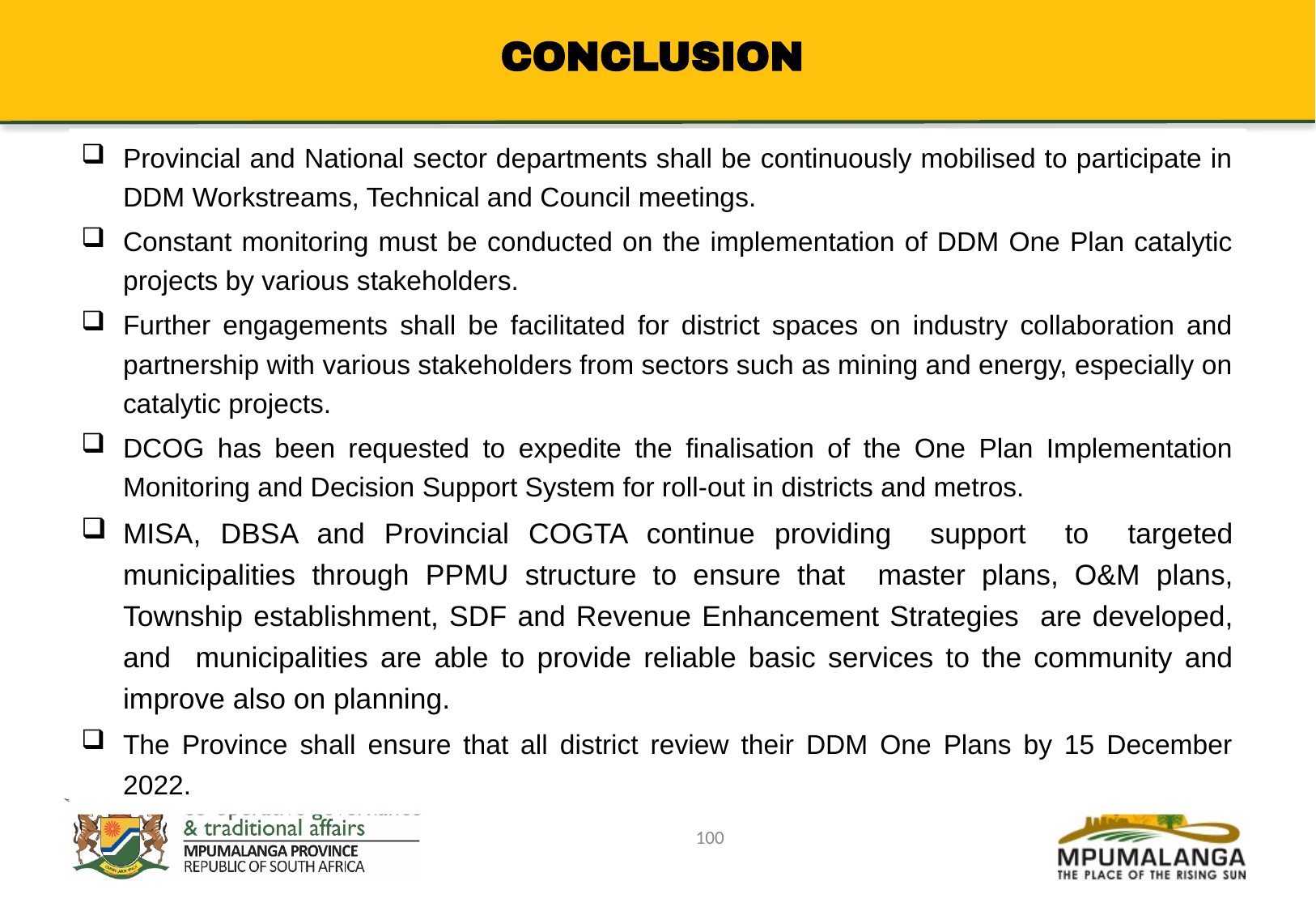

CONCLUSION
Provincial and National sector departments shall be continuously mobilised to participate in DDM Workstreams, Technical and Council meetings.
Constant monitoring must be conducted on the implementation of DDM One Plan catalytic projects by various stakeholders.
Further engagements shall be facilitated for district spaces on industry collaboration and partnership with various stakeholders from sectors such as mining and energy, especially on catalytic projects.
DCOG has been requested to expedite the finalisation of the One Plan Implementation Monitoring and Decision Support System for roll-out in districts and metros.
MISA, DBSA and Provincial COGTA continue providing  support  to  targeted municipalities through PPMU structure to ensure that  master plans, O&M plans, Township establishment, SDF and Revenue Enhancement Strategies  are developed, and  municipalities are able to provide reliable basic services to the community and improve also on planning.
The Province shall ensure that all district review their DDM One Plans by 15 December 2022.
100